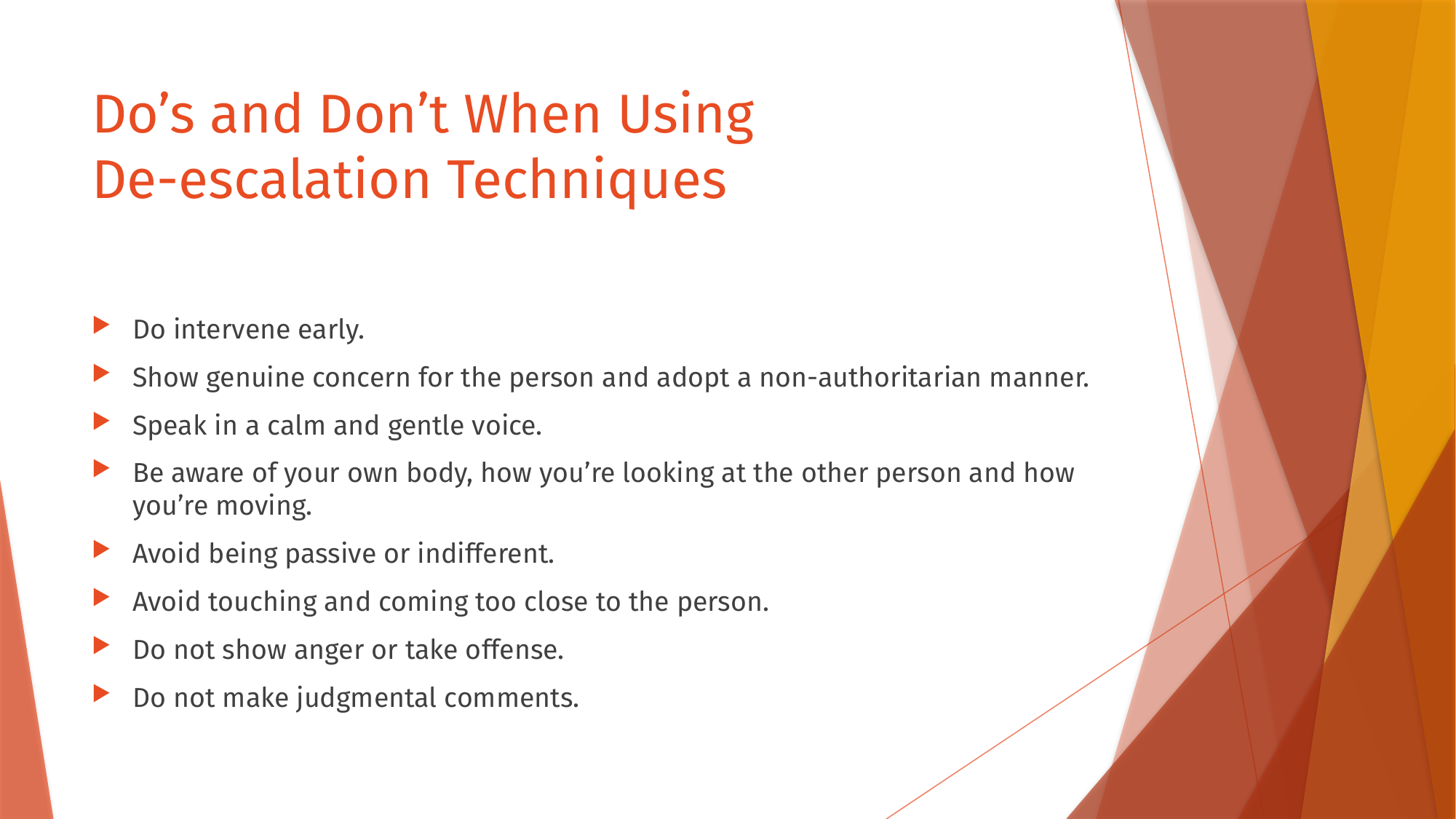

# Do’s and Don’t When Using De-escalation Techniques

Do intervene early.
Show genuine concern for the person and adopt a non-authoritarian manner.
Speak in a calm and gentle voice.
Be aware of your own body, how you’re looking at the other person and how you’re moving.
Avoid being passive or indifferent.
Avoid touching and coming too close to the person.
Do not show anger or take offense.
Do not make judgmental comments.